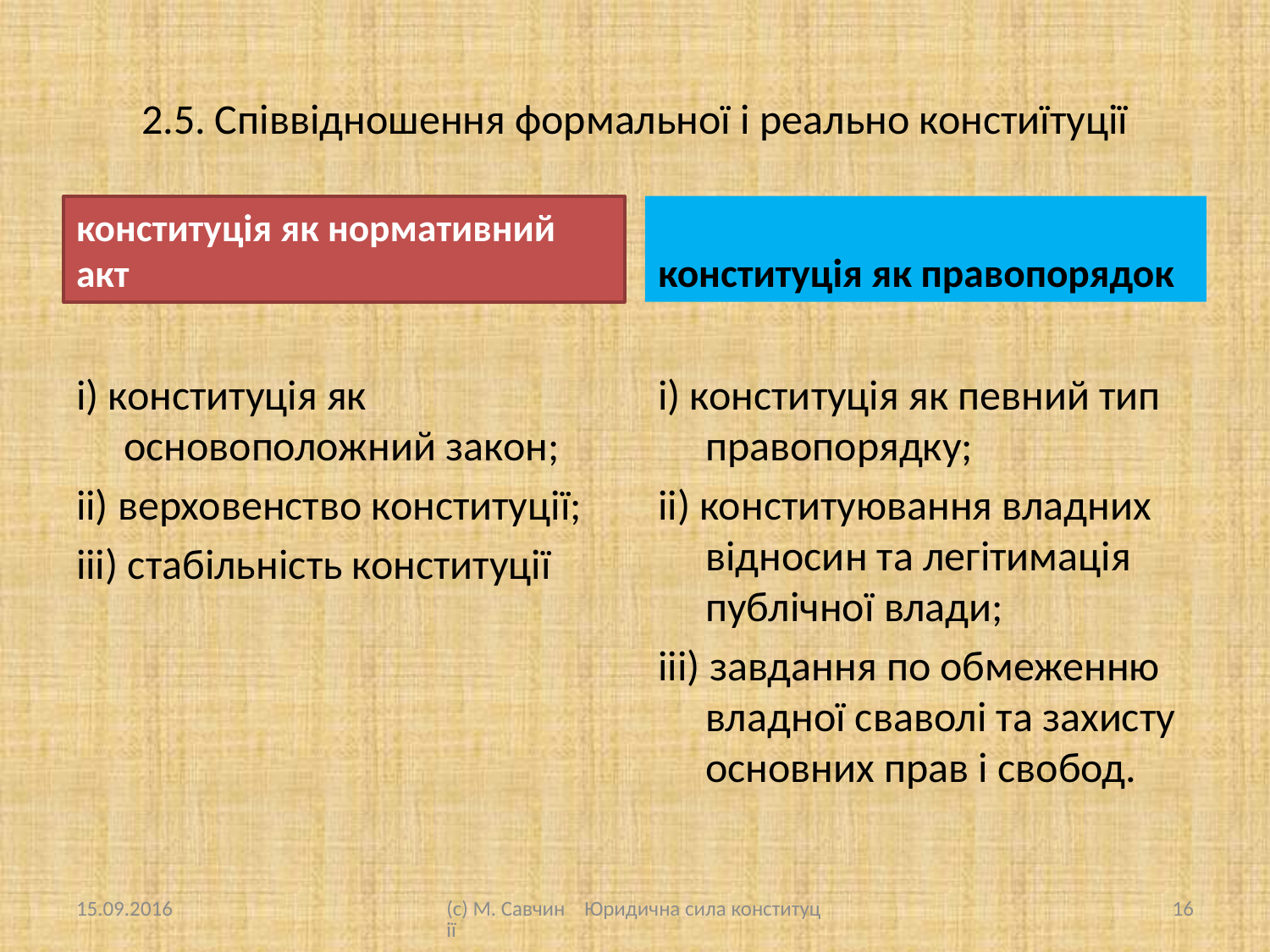

# 2.5. Співвідношення формальної і реально констиїтуції
конституція як нормативний акт
конституція як правопорядок

і) конституція як основоположний закон;
іі) верховенство конституції;
ііі) стабільність конституції

і) конституція як певний тип правопорядку;
іі) конституювання владних відносин та легітимація публічної влади;
ііі) завдання по обмеженню владної сваволі та захисту основних прав і свобод.

15.09.2016
(с) М. Савчин    Юридична сила конституції
16